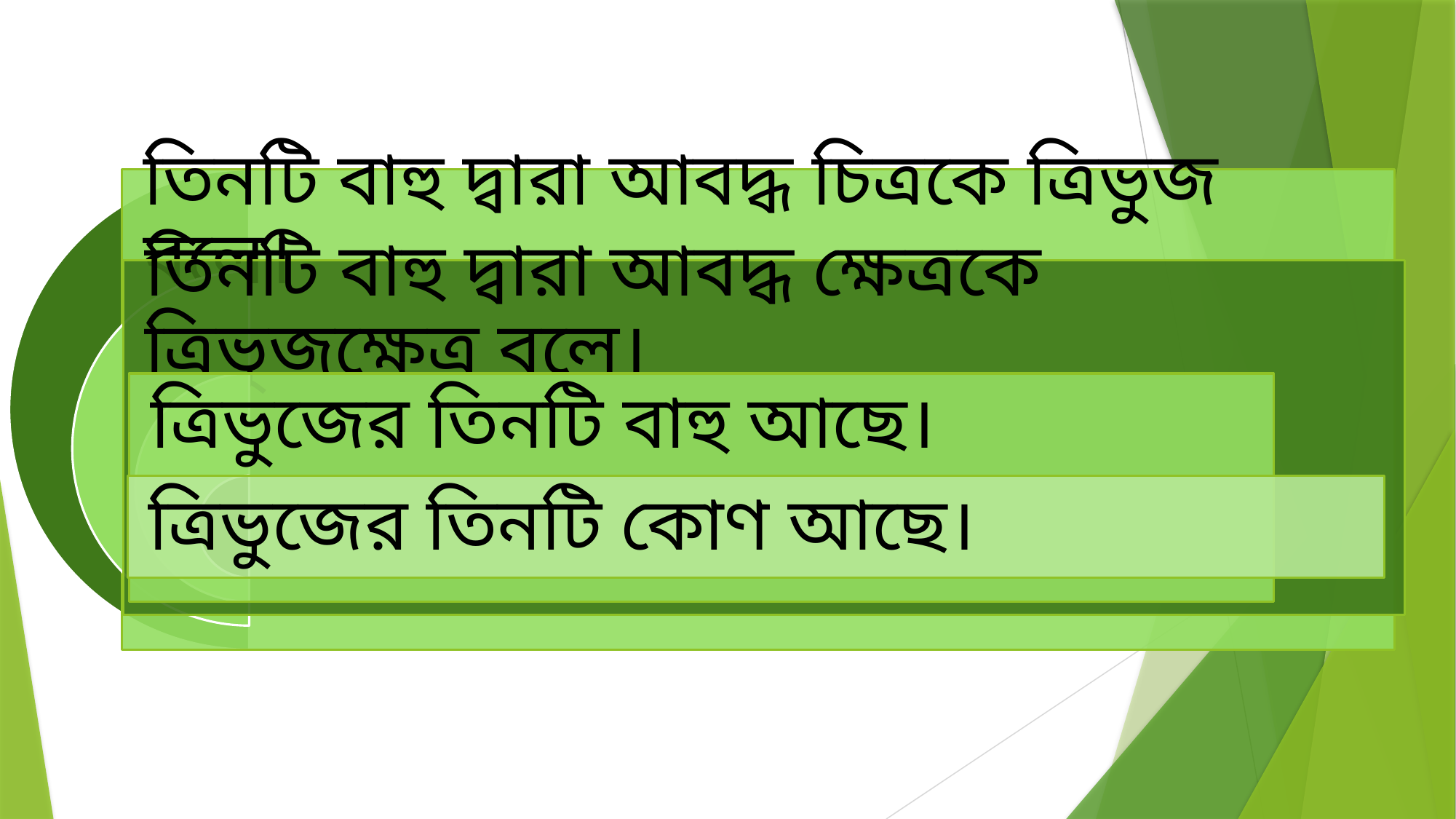

তিনটি বাহু দ্বারা আবদ্ধ চিত্রকে ত্রিভুজ বলে।
তিনটি বাহু দ্বারা আবদ্ধ ক্ষেত্রকে ত্রিভুজক্ষেত্র বলে।
ত্রিভুজের তিনটি বাহু আছে।
ত্রিভুজের তিনটি কোণ আছে।